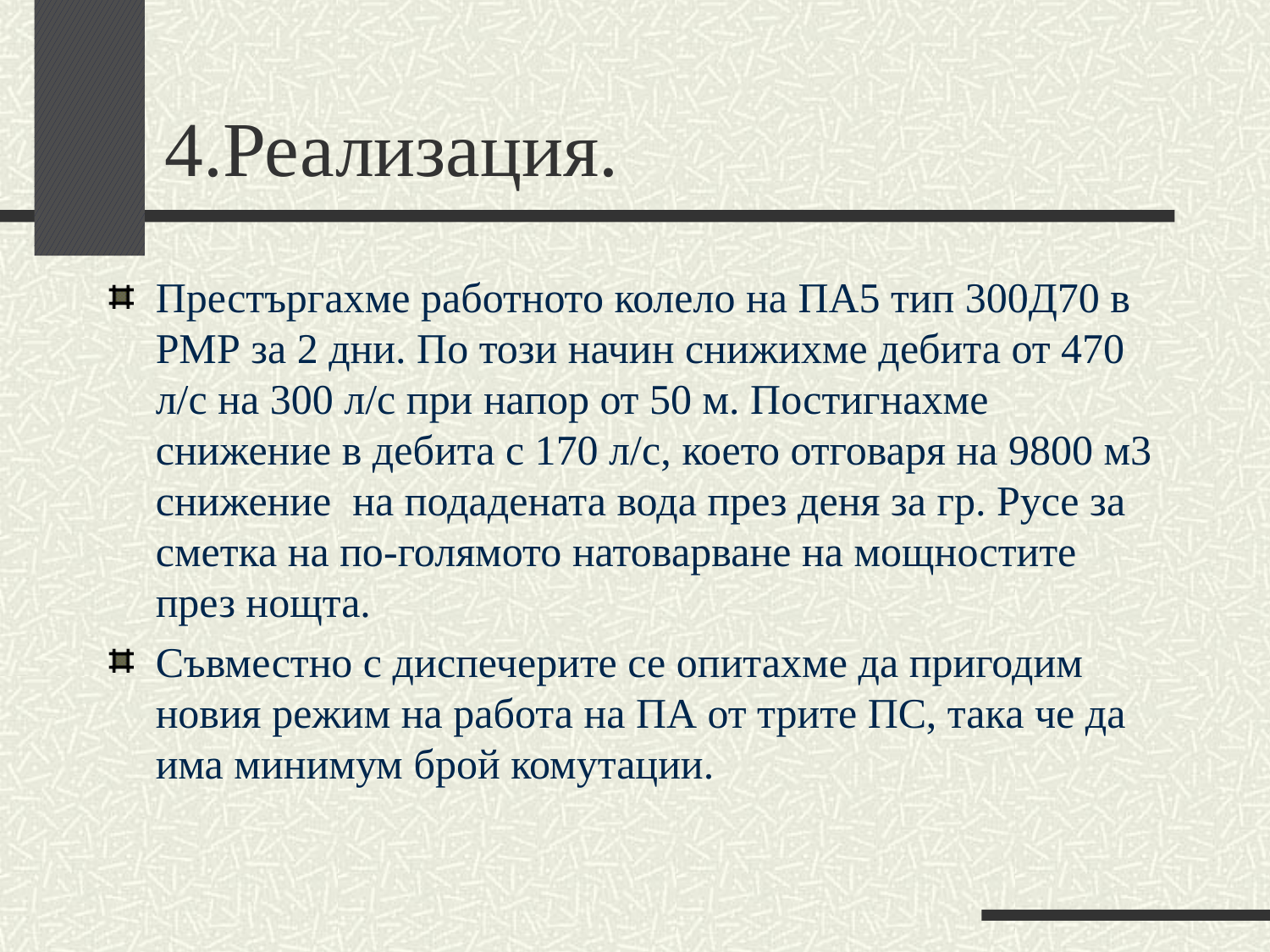

# 4.Реализация.
Престъргахме работното колело на ПА5 тип 300Д70 в РМР за 2 дни. По този начин снижихме дебита от 470 л/с на 300 л/с при напор от 50 м. Постигнахме снижение в дебита с 170 л/с, което отговаря на 9800 м3 снижение  на подадената вода през деня за гр. Русе за сметка на по-голямото натоварване на мощностите през нощта.
Съвместно с диспечерите се опитахме да пригодим новия режим на работа на ПА от трите ПС, така че да има минимум брой комутации.